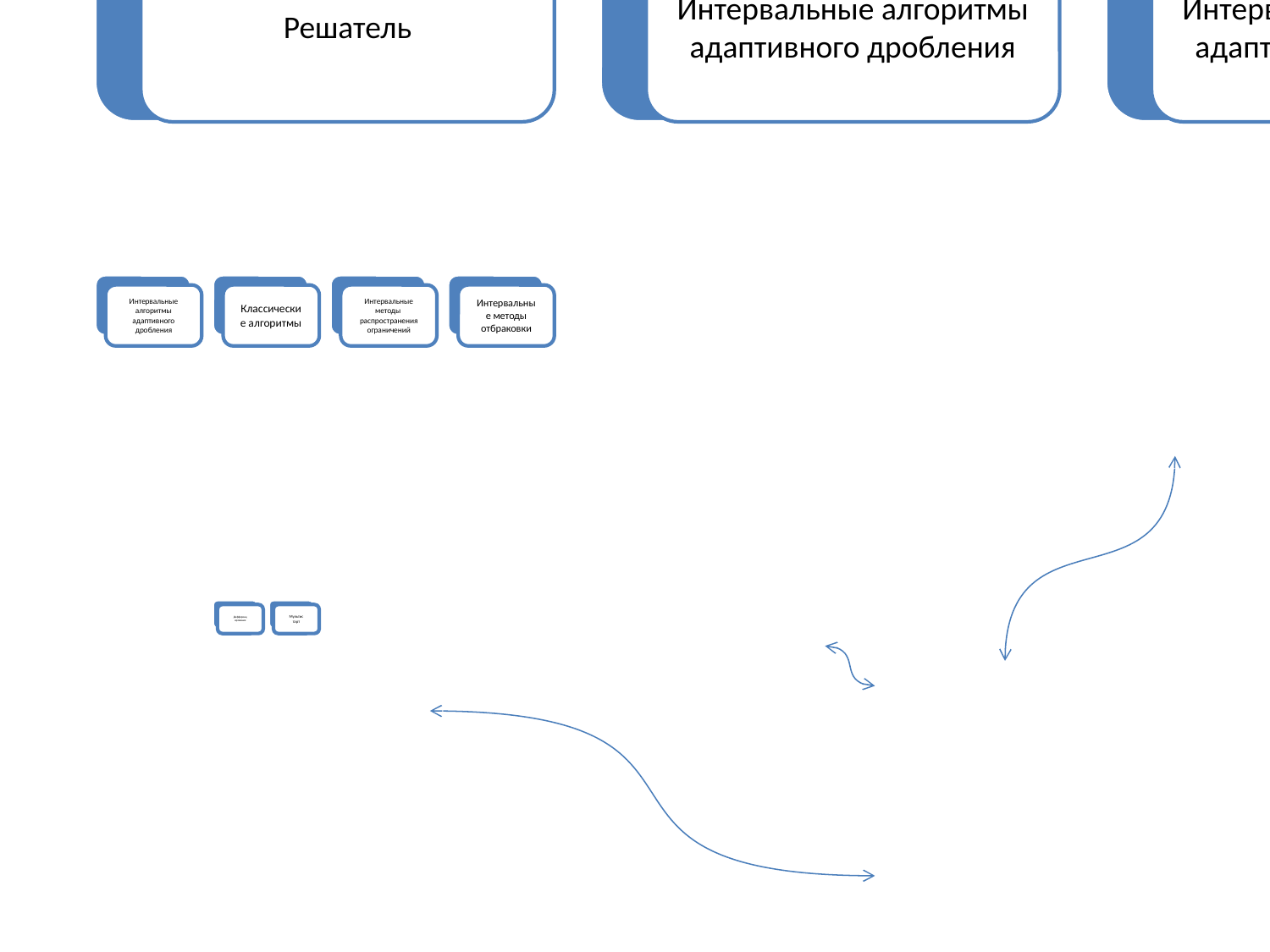

Решатель
Интервальные алгоритмы адаптивного дробления
Классические алгоритмы
Интервальные методы  распространения ограничений
Интервальные методы отбраковки
Интервальные алгоритмы адаптивного дробления
Интервальные алгоритмы адаптивного дробления
Дифференцирование
Мультистарт